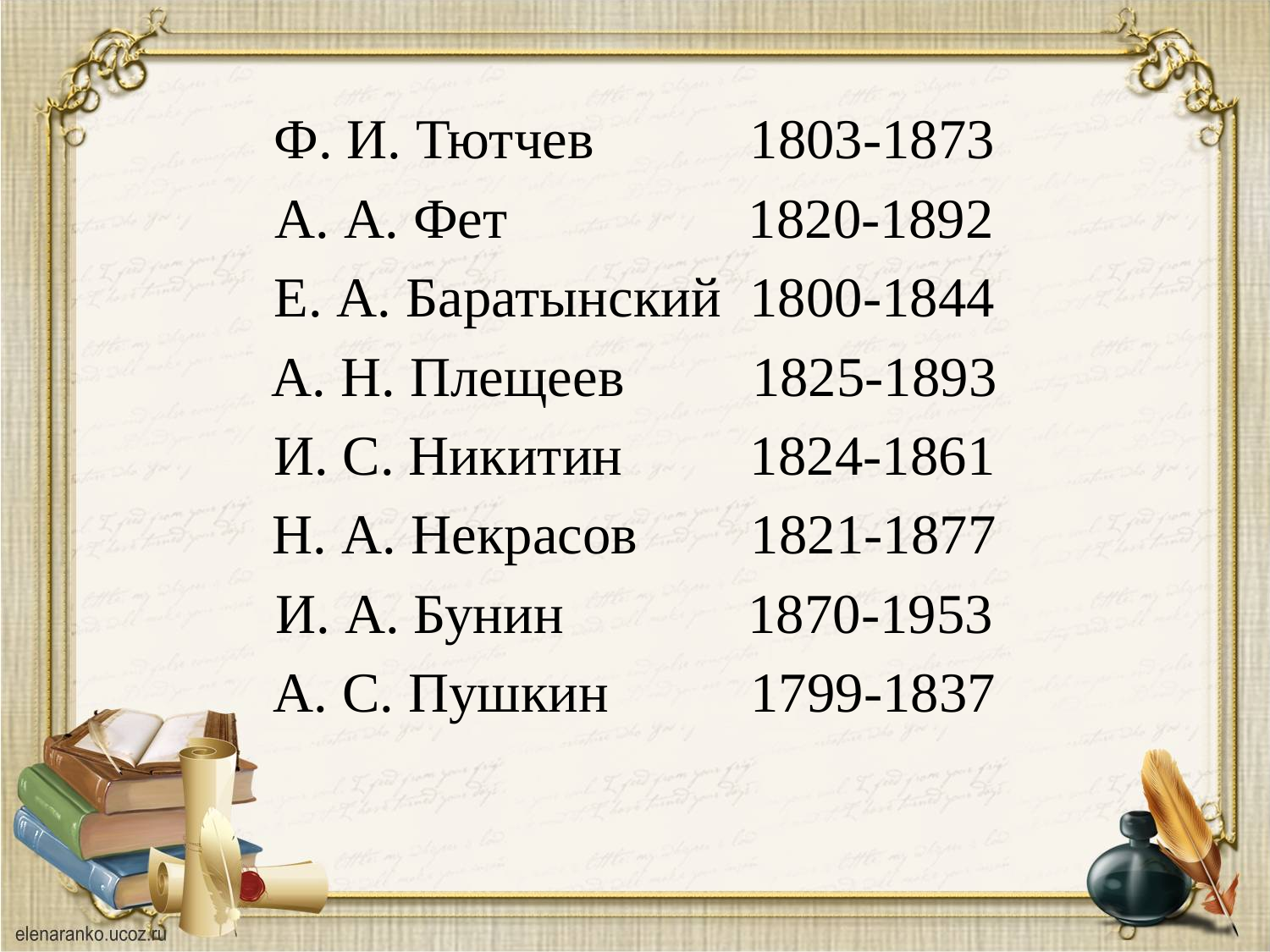

#
Ф. И. Тютчев           1803-1873
А. А. Фет                 1820-1892
Е. А. Баратынский  1800-1844
А. Н. Плещеев         1825-1893
И. С. Никитин         1824-1861
Н. А. Некрасов        1821-1877
И. А. Бунин             1870-1953
А. С. Пушкин          1799-1837